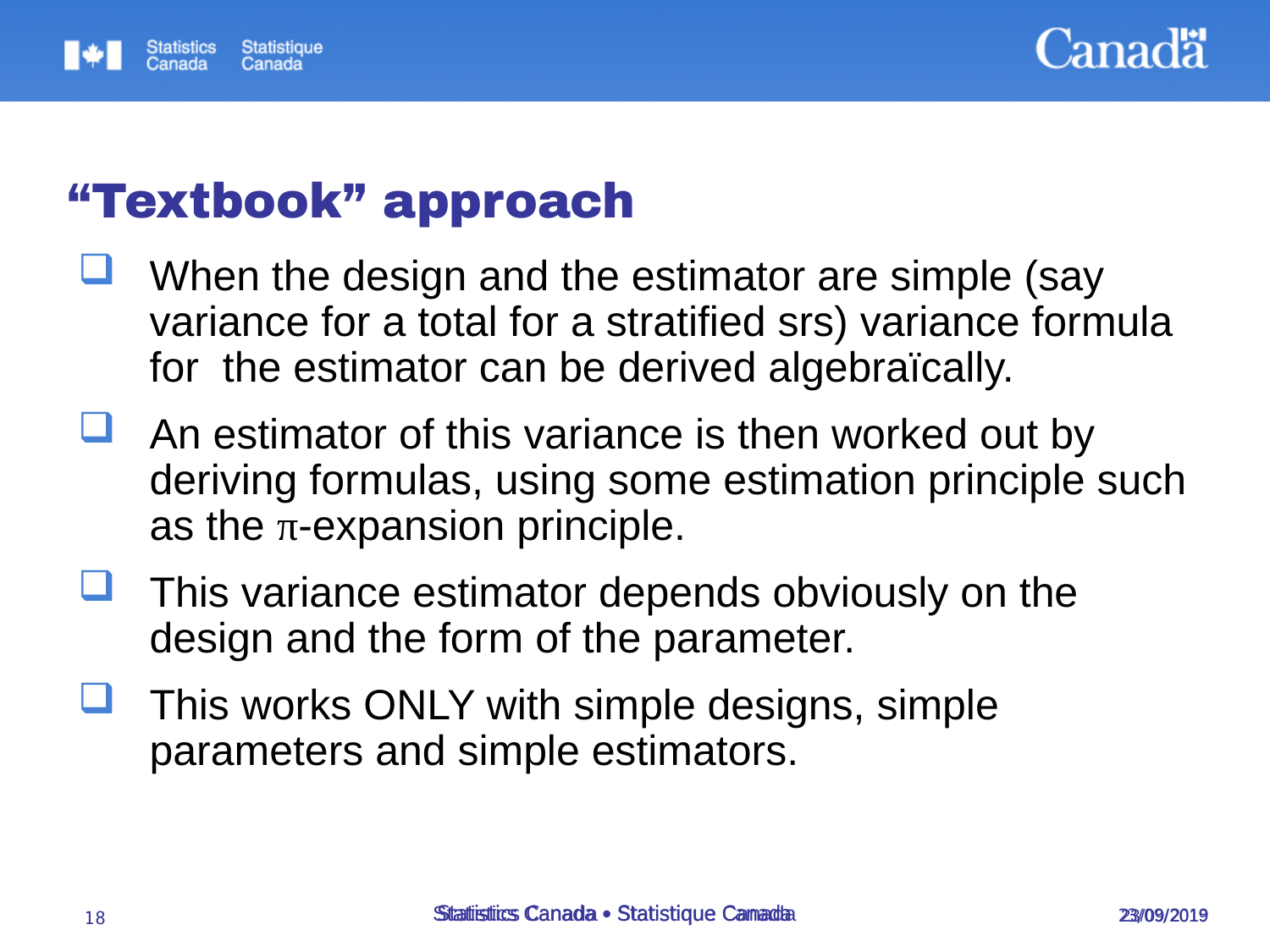

“Textbook” approach
When the design and the estimator are simple (say variance for a total for a stratified srs) variance formula for  the estimator can be derived algebraïcally.
An estimator of this variance is then worked out by deriving formulas, using some estimation principle such as the π-expansion principle.
This variance estimator depends obviously on the design and the form of the parameter.
This works ONLY with simple designs, simple parameters and simple estimators.
Statistics Canada • Statistique Canada
Statistics Canada • Statistique Canada
23/09/2019
23/09/2019
18